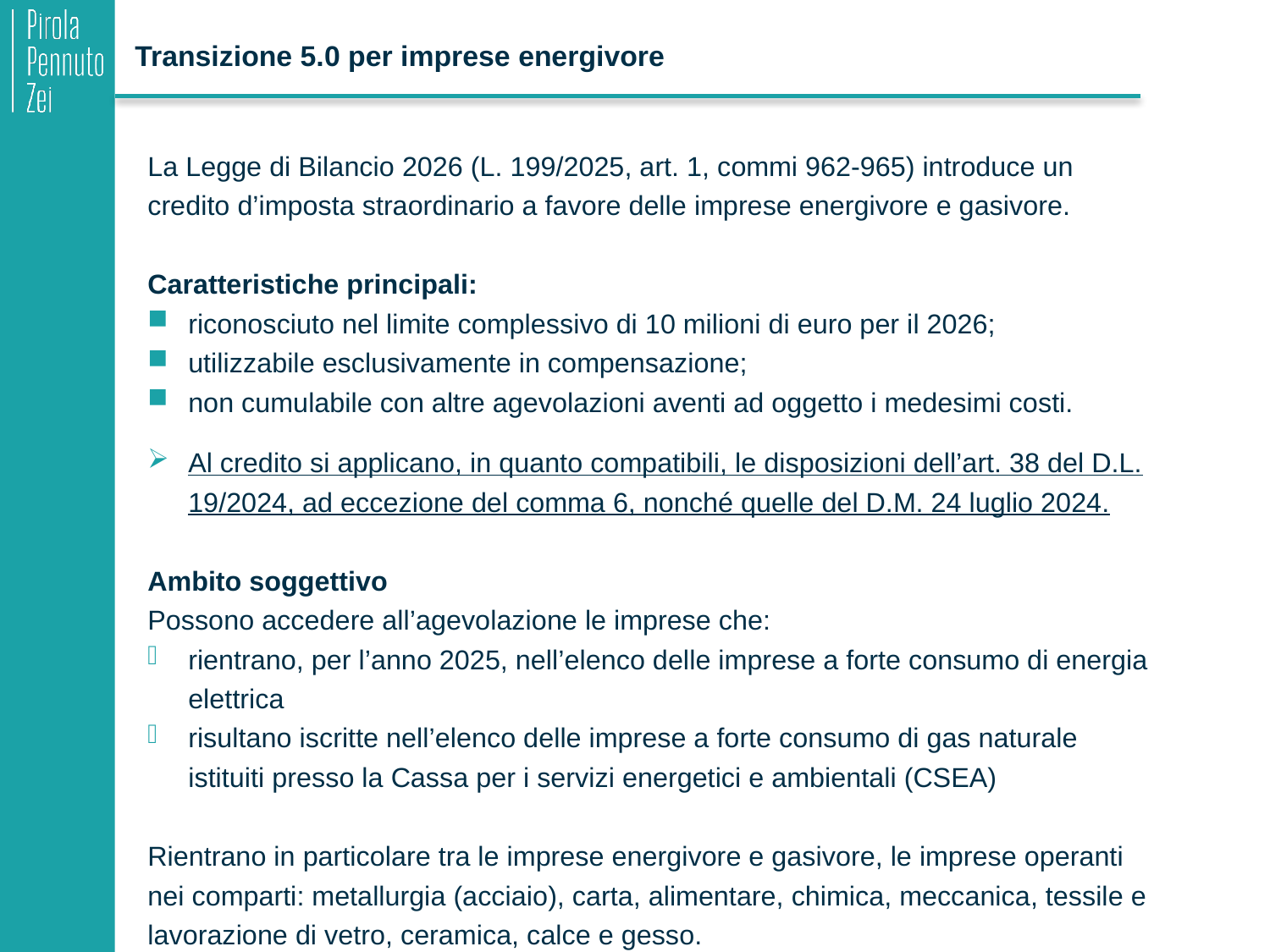

Transizione 5.0 per imprese energivore
La Legge di Bilancio 2026 (L. 199/2025, art. 1, commi 962-965) introduce un credito d’imposta straordinario a favore delle imprese energivore e gasivore.

Caratteristiche principali:
riconosciuto nel limite complessivo di 10 milioni di euro per il 2026;
utilizzabile esclusivamente in compensazione;
non cumulabile con altre agevolazioni aventi ad oggetto i medesimi costi.
Al credito si applicano, in quanto compatibili, le disposizioni dell’art. 38 del D.L. 19/2024, ad eccezione del comma 6, nonché quelle del D.M. 24 luglio 2024.

Ambito soggettivo
Possono accedere all’agevolazione le imprese che:
rientrano, per l’anno 2025, nell’elenco delle imprese a forte consumo di energia elettrica
risultano iscritte nell’elenco delle imprese a forte consumo di gas naturale istituiti presso la Cassa per i servizi energetici e ambientali (CSEA)

Rientrano in particolare tra le imprese energivore e gasivore, le imprese operanti nei comparti: metallurgia (acciaio), carta, alimentare, chimica, meccanica, tessile e lavorazione di vetro, ceramica, calce e gesso.